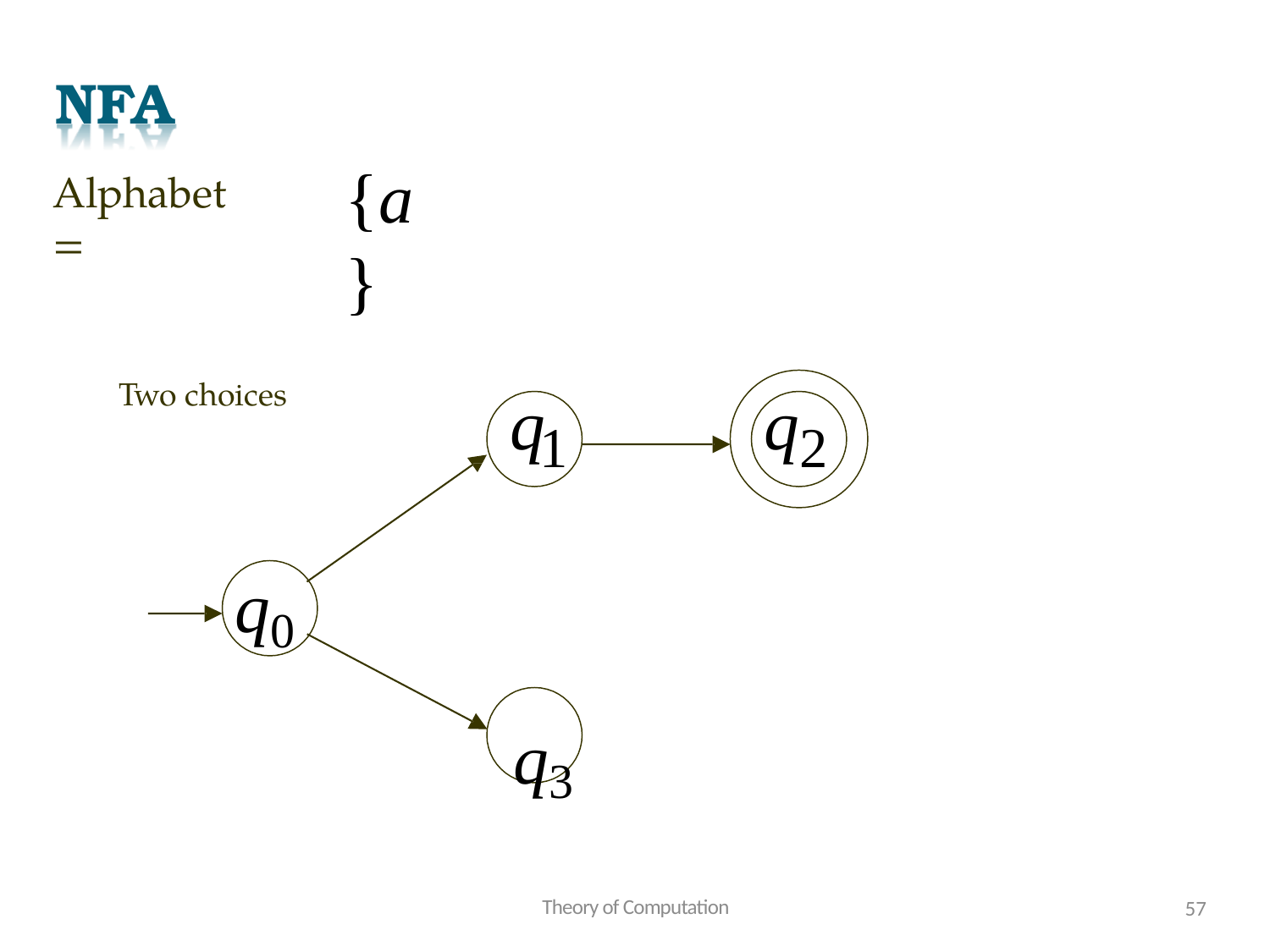

NFA
Alphabet =

{a}

Two choices
q
q

2
1

q0
q3

Theory of Computation
57